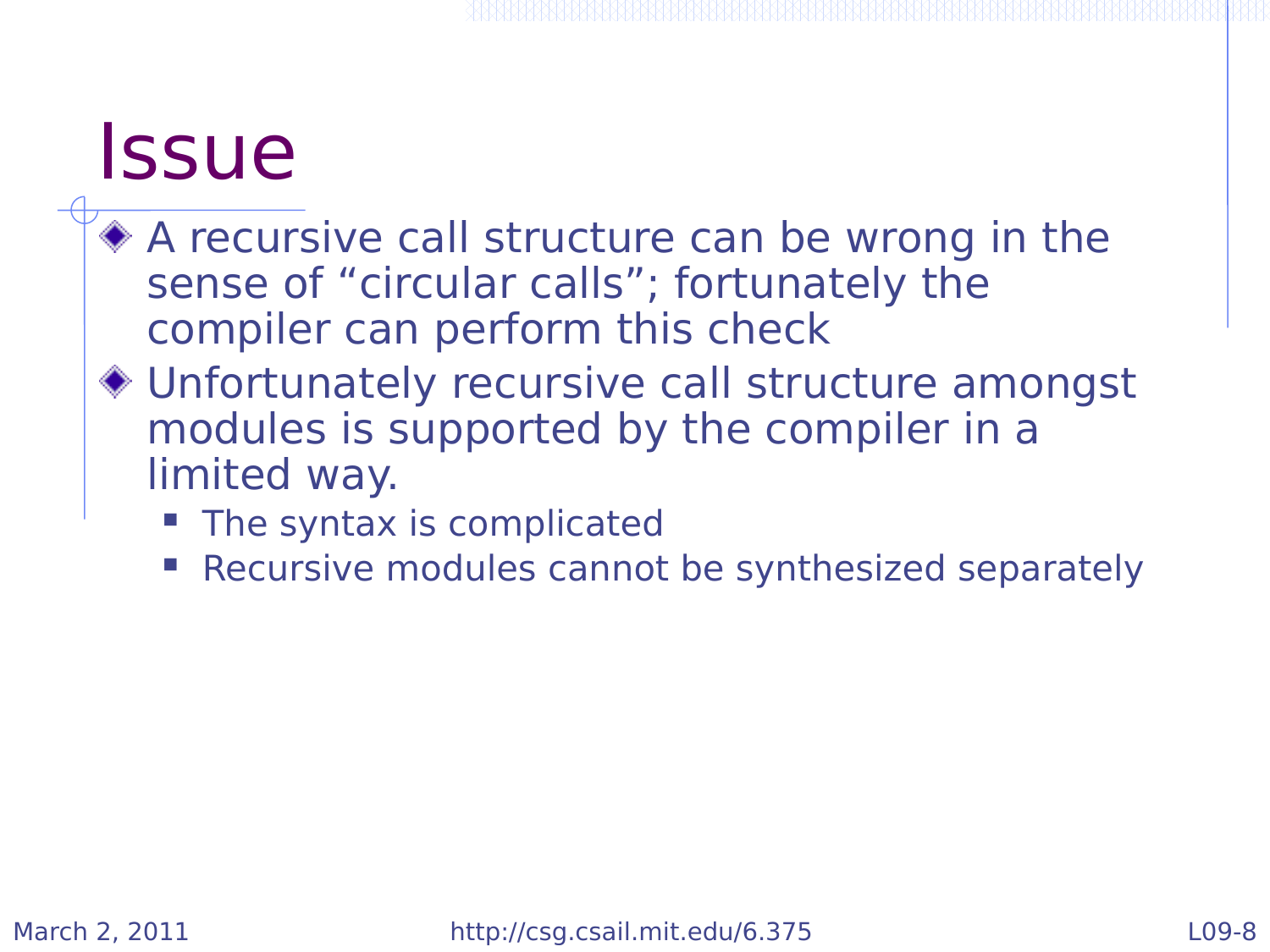

# Issue
A recursive call structure can be wrong in the sense of “circular calls”; fortunately the compiler can perform this check
Unfortunately recursive call structure amongst modules is supported by the compiler in a limited way.
The syntax is complicated
Recursive modules cannot be synthesized separately

March 2, 2011
http://csg.csail.mit.edu/6.375
L09-8